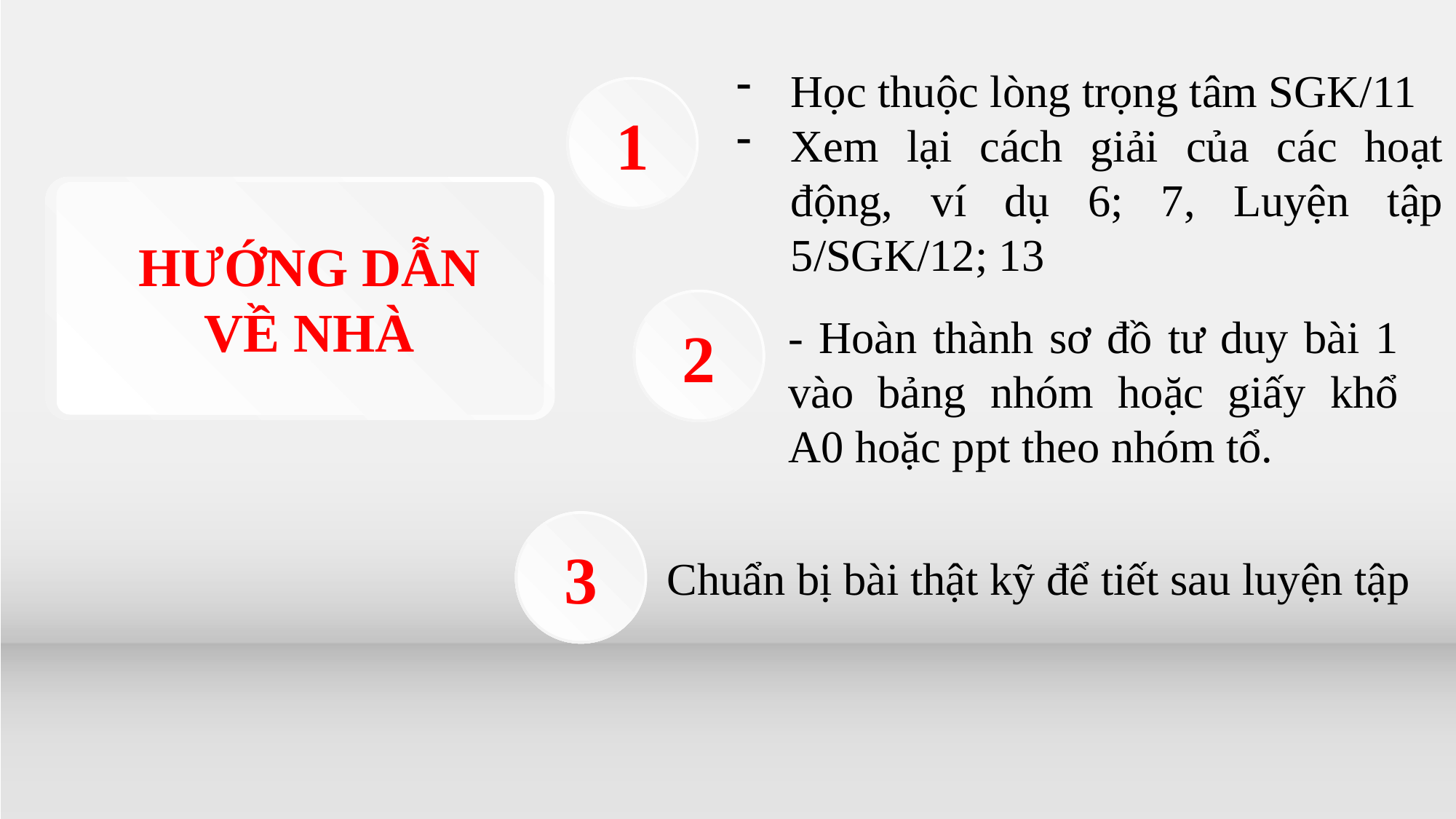

Học thuộc lòng trọng tâm SGK/11
Xem lại cách giải của các hoạt động, ví dụ 6; 7, Luyện tập 5/SGK/12; 13

1

HƯỚNG DẪN
VỀ NHÀ

2
- Hoàn thành sơ đồ tư duy bài 1 vào bảng nhóm hoặc giấy khổ A0 hoặc ppt theo nhóm tổ.

3
Chuẩn bị bài thật kỹ để tiết sau luyện tập